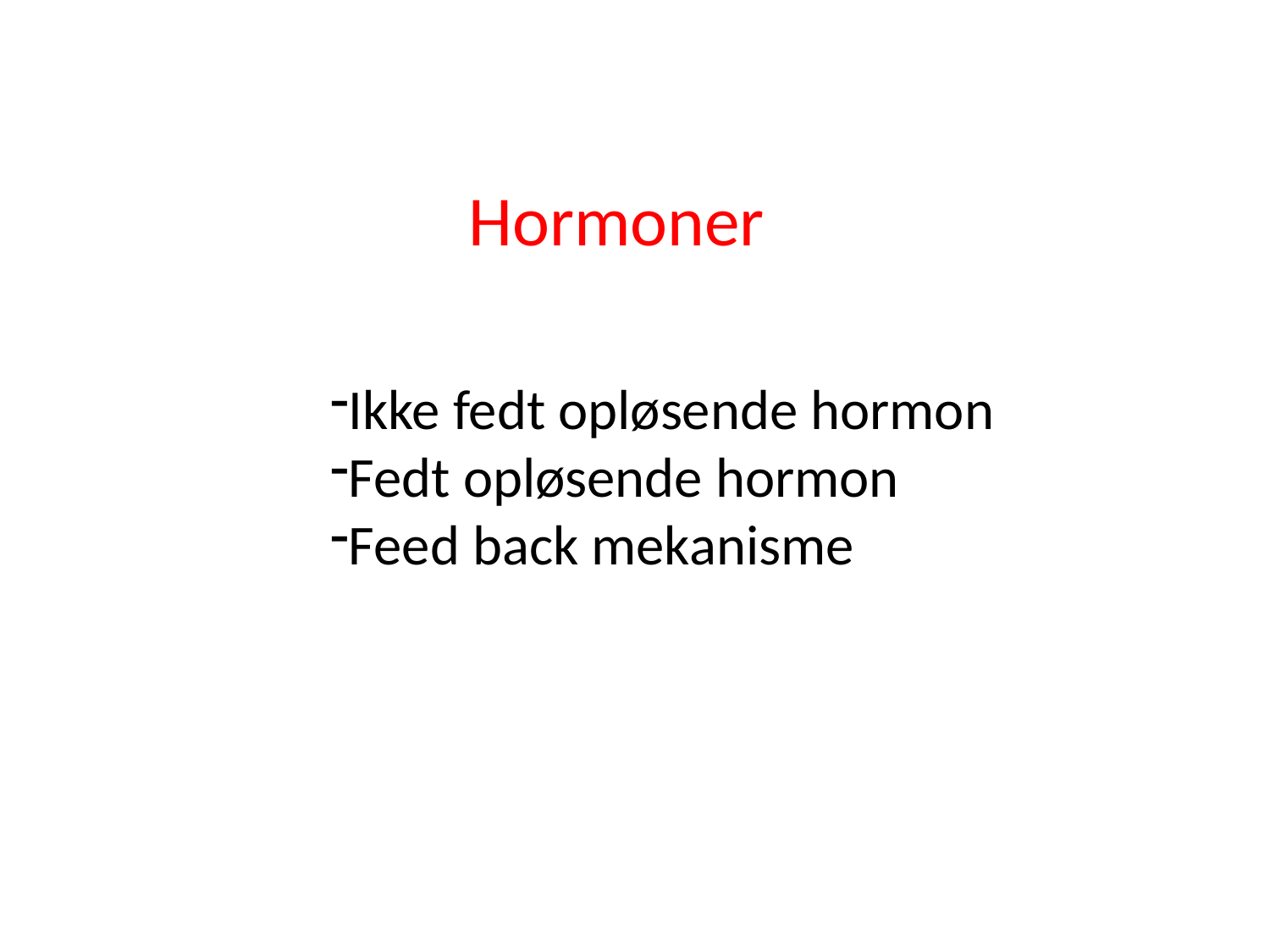

Hormoner
Ikke fedt opløsende hormon
Fedt opløsende hormon
Feed back mekanisme